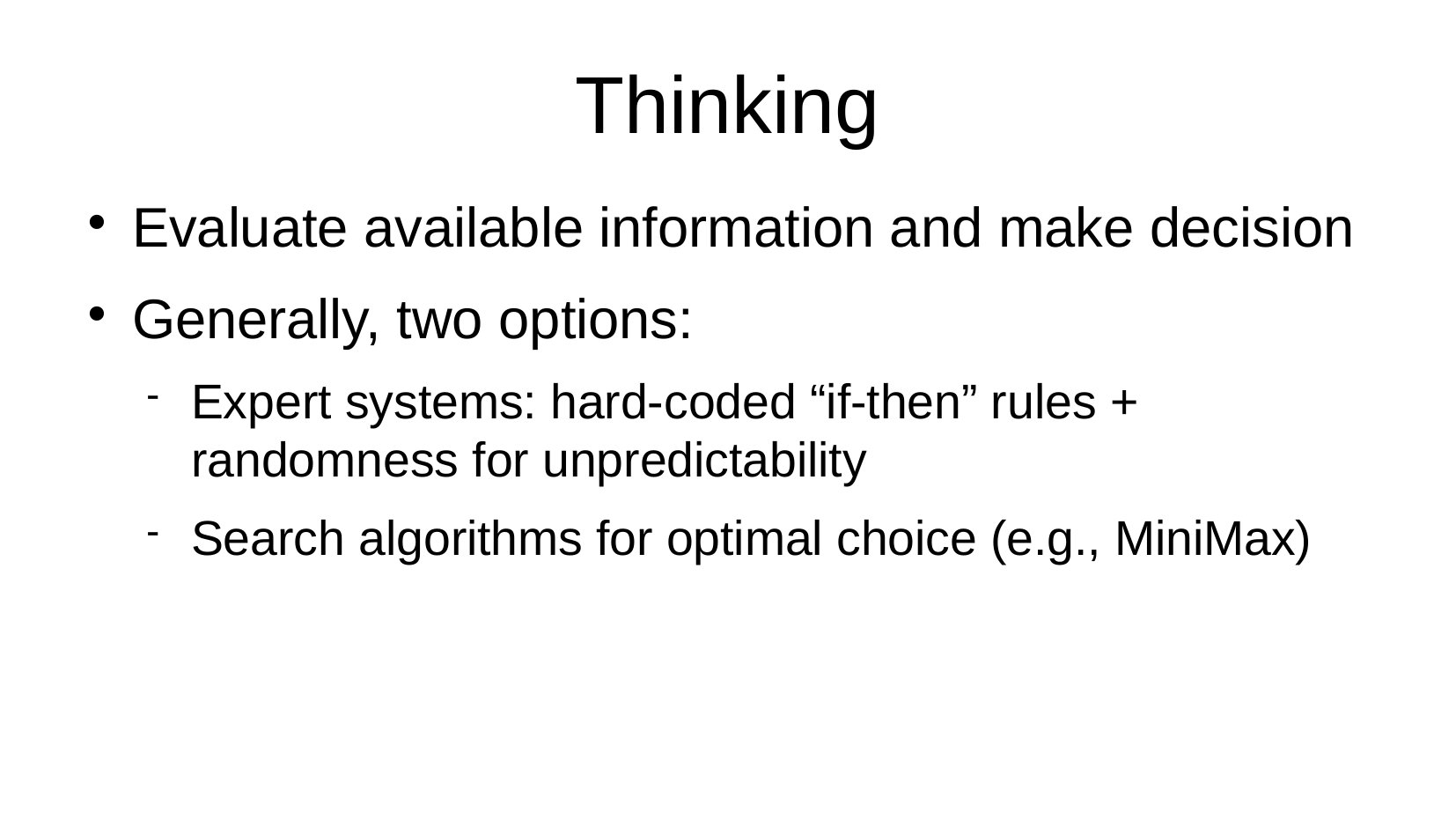

Thinking
Evaluate available information and make decision
Generally, two options:
Expert systems: hard-coded “if-then” rules + randomness for unpredictability
Search algorithms for optimal choice (e.g., MiniMax)